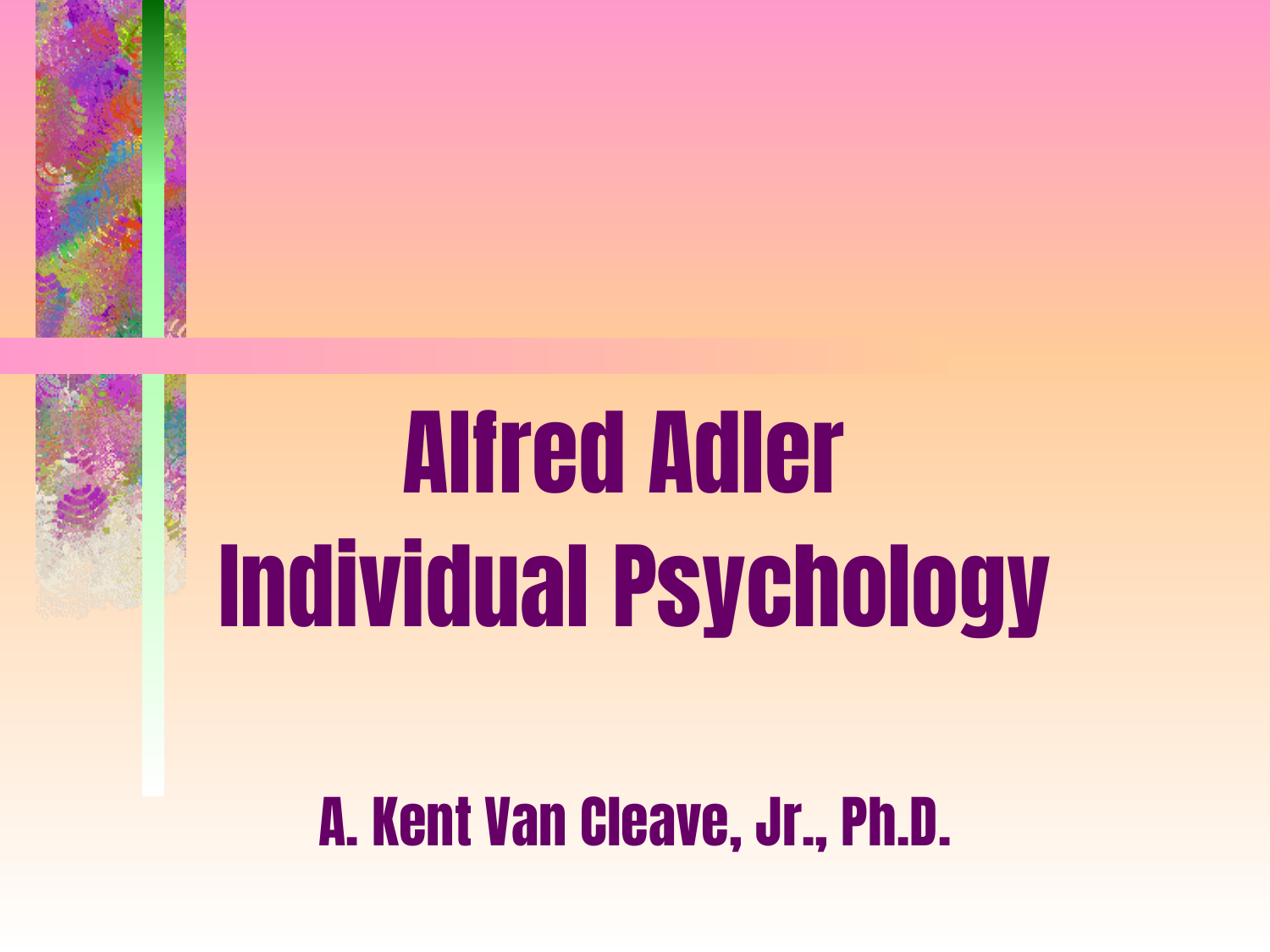

Alfred Adler
Individual Psychology

A. Kent Van Cleave, Jr., Ph.D.